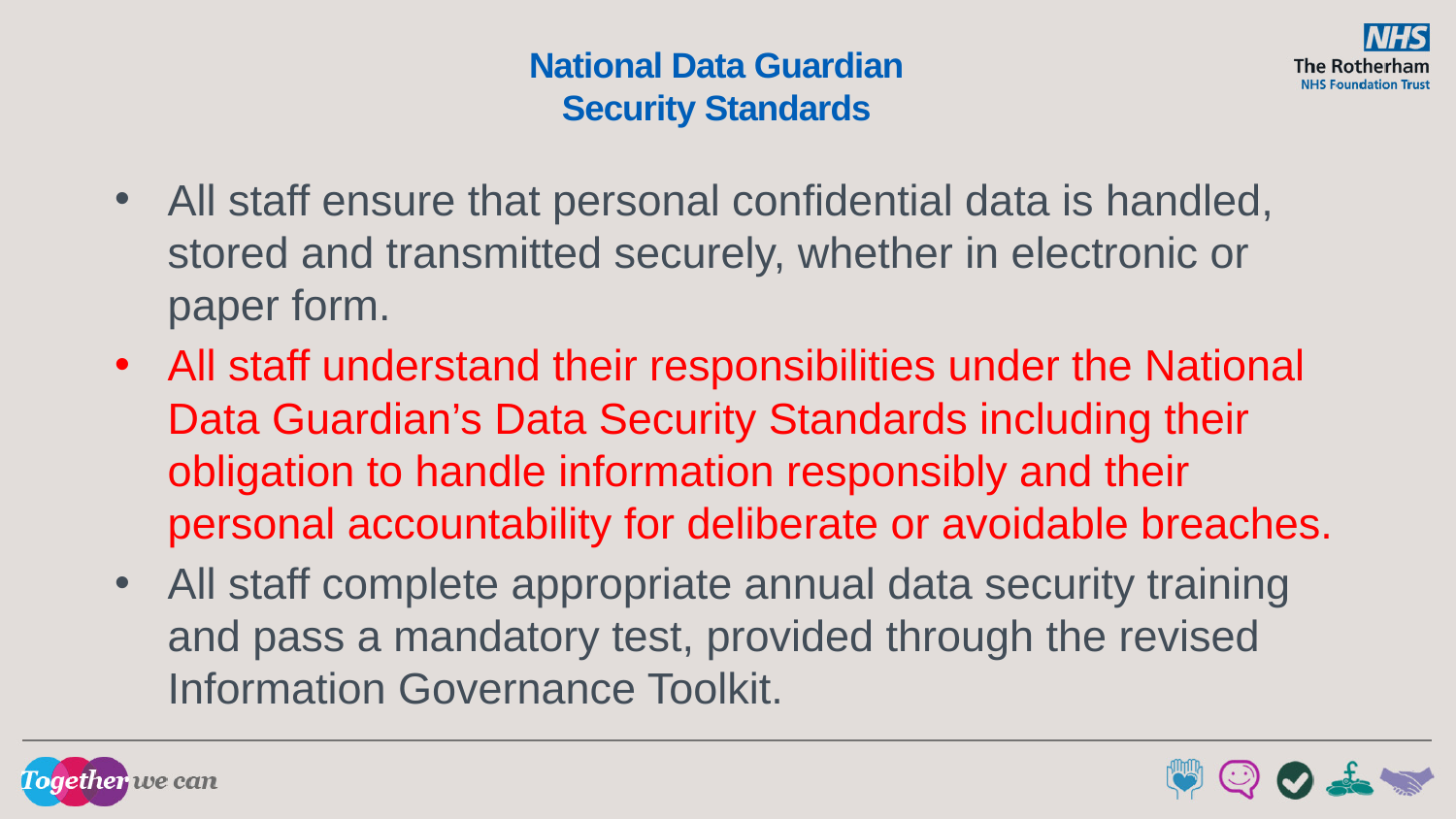

National Data Guardian
Security Standards
All staff ensure that personal confidential data is handled, stored and transmitted securely, whether in electronic or paper form.
All staff understand their responsibilities under the National Data Guardian’s Data Security Standards including their obligation to handle information responsibly and their personal accountability for deliberate or avoidable breaches.
All staff complete appropriate annual data security training and pass a mandatory test, provided through the revised Information Governance Toolkit.